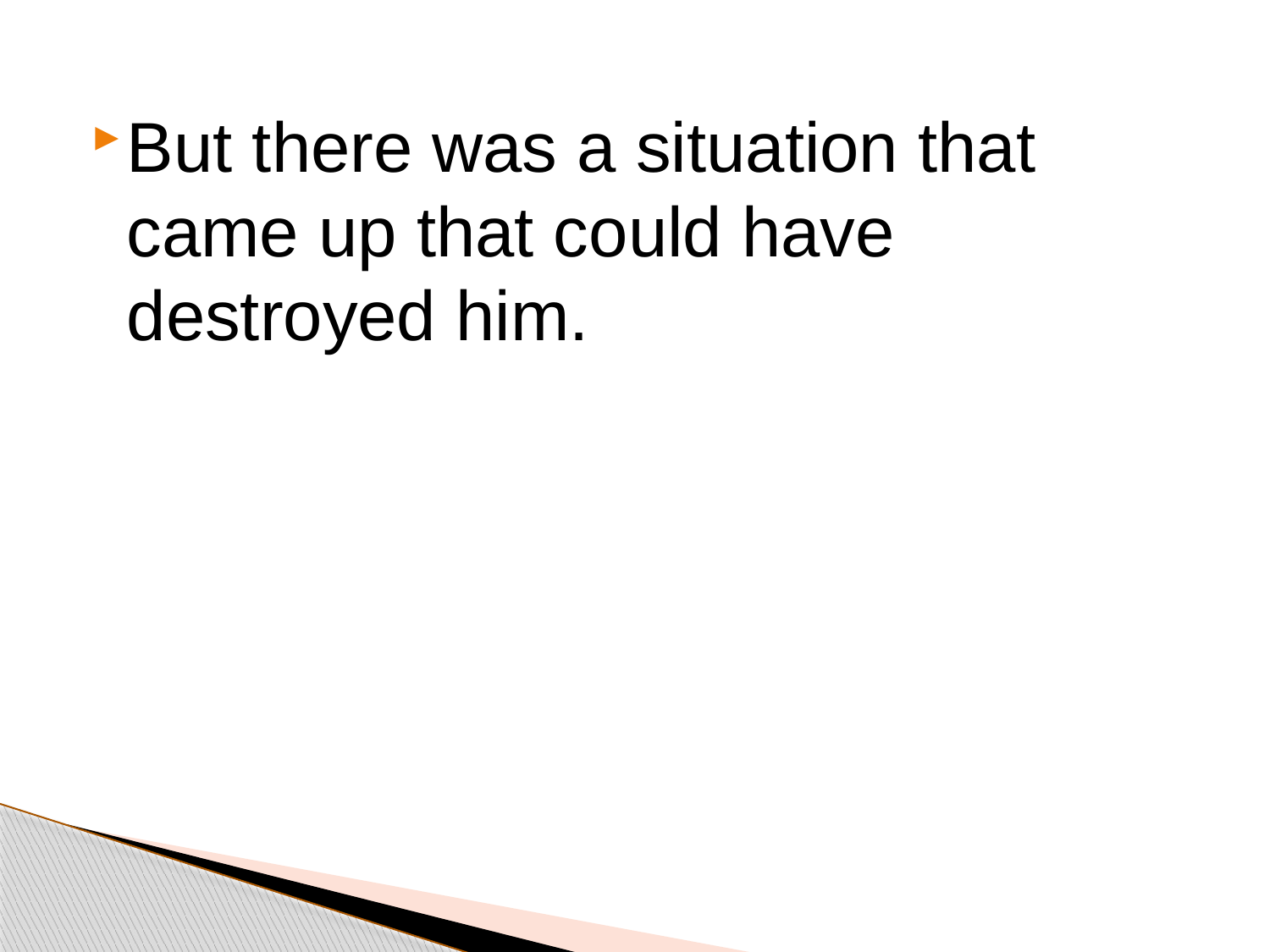

#
But there was a situation that came up that could have destroyed him.